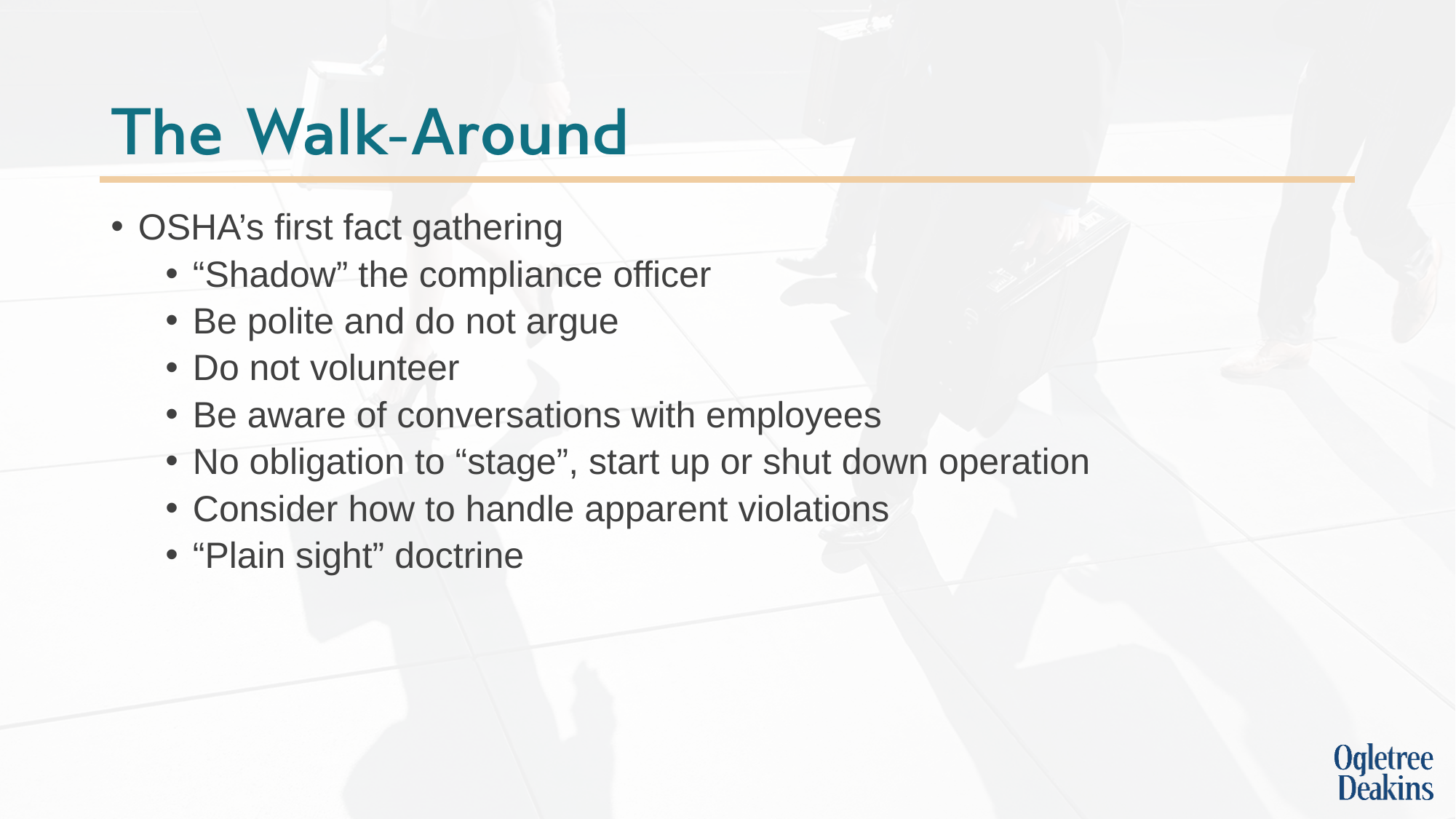

# The Walk-Around
OSHA’s first fact gathering
“Shadow” the compliance officer
Be polite and do not argue
Do not volunteer
Be aware of conversations with employees
No obligation to “stage”, start up or shut down operation
Consider how to handle apparent violations
“Plain sight” doctrine